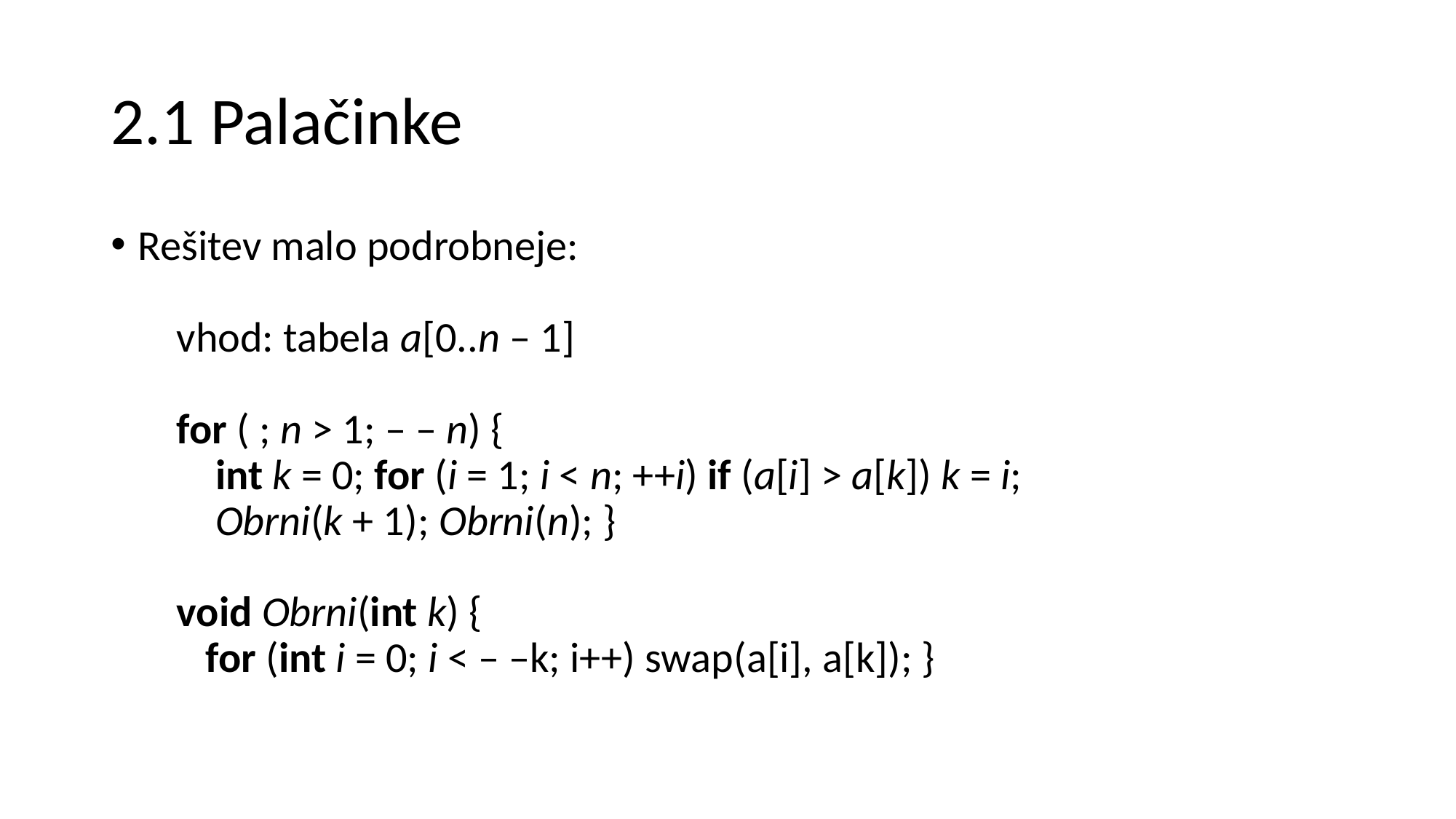

# 2.1 Palačinke
Rešitev malo podrobneje:
    vhod: tabela a[0..n – 1]
    for ( ; n > 1; – – n) {
        int k = 0; for (i = 1; i < n; ++i) if (a[i] > a[k]) k = i;
        Obrni(k + 1); Obrni(n); }
    void Obrni(int k) {
       for (int i = 0; i < – –k; i++) swap(a[i], a[k]); }